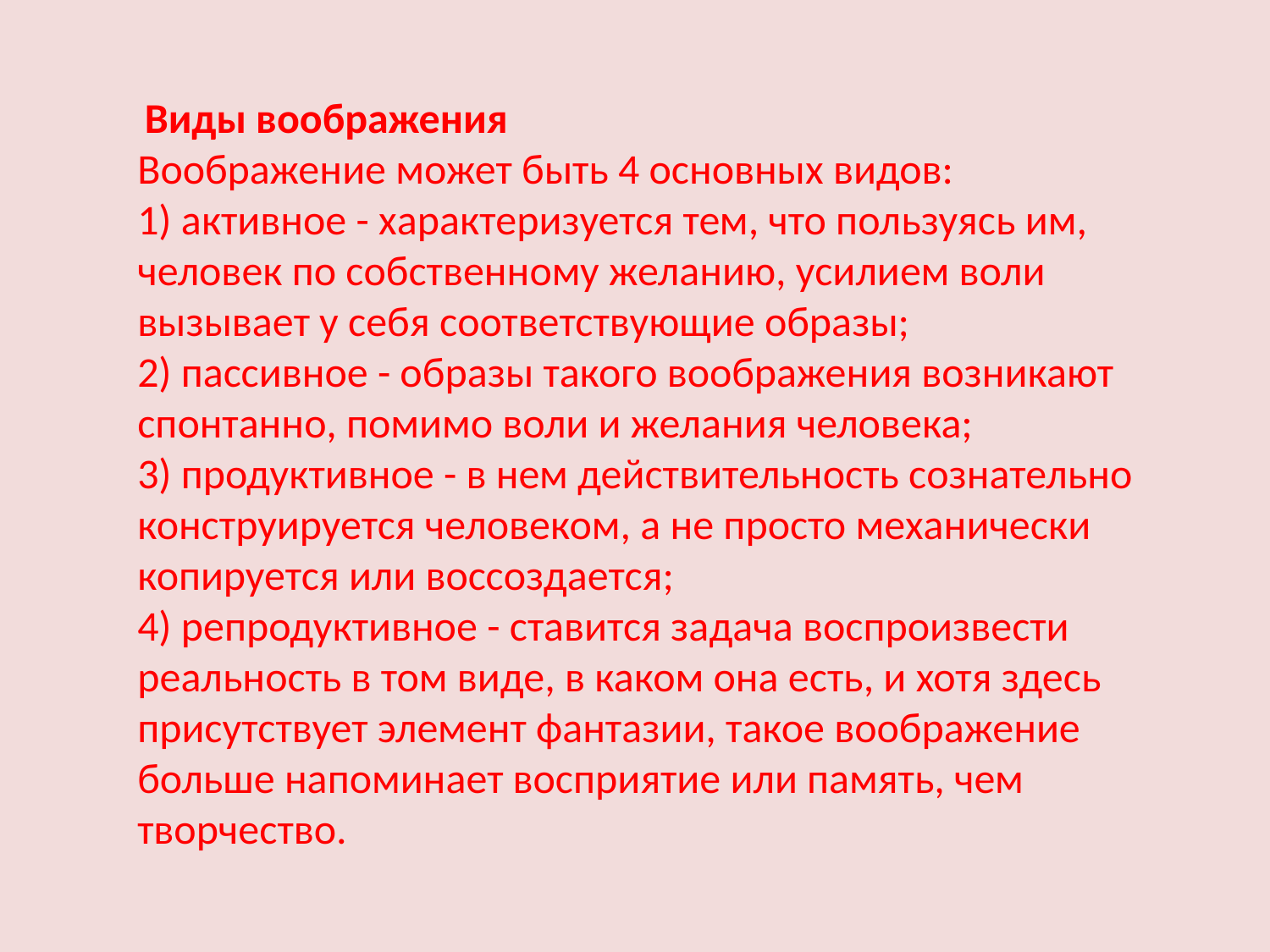

Виды воображения
Воображение может быть 4 основных видов:
1) активное - характеризуется тем, что пользуясь им, человек по собственному желанию, усилием воли вызывает у себя соответствующие образы;
2) пассивное - образы такого воображения возникают спонтанно, помимо воли и желания человека;
3) продуктивное - в нем действительность сознательно конструируется человеком, а не просто механически копируется или воссоздается;
4) репродуктивное - ставится задача воспроизвести реальность в том виде, в каком она есть, и хотя здесь присутствует элемент фантазии, такое воображение больше напоминает восприятие или память, чем творчество.